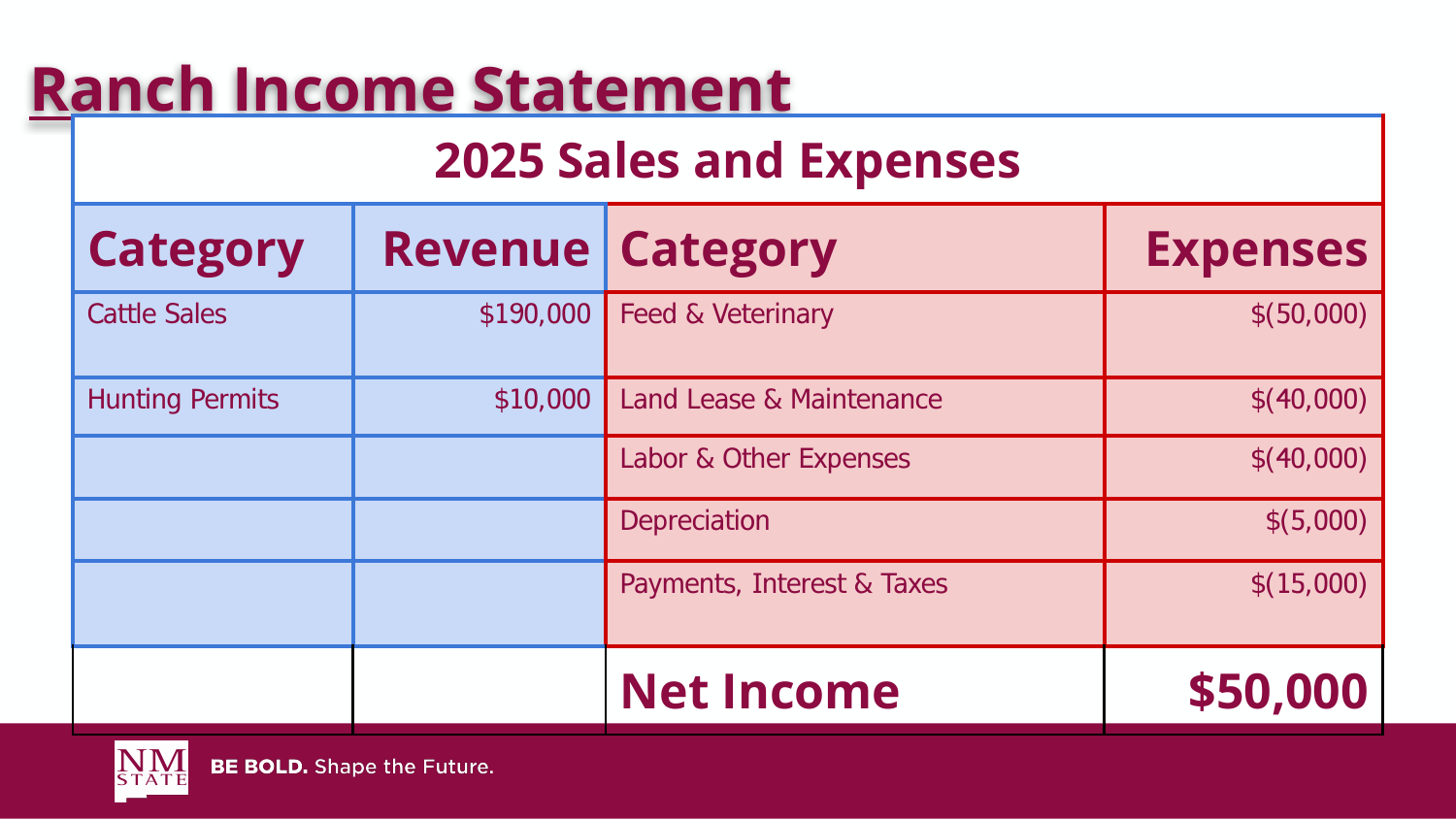

Ranch Income Statement
| 2025 Sales and Expenses |  |  |  |
| --- | --- | --- | --- |
| Category | Revenue | Category | Expenses |
| Cattle Sales | $190,000 | Feed & Veterinary | $(50,000) |
| Hunting Permits | $10,000 | Land Lease & Maintenance | $(40,000) |
|  |  | Labor & Other Expenses | $(40,000) |
|  |  | Depreciation | $(5,000) |
|  |  | Payments, Interest & Taxes | $(15,000) |
|  |  | Net Income | $50,000 |